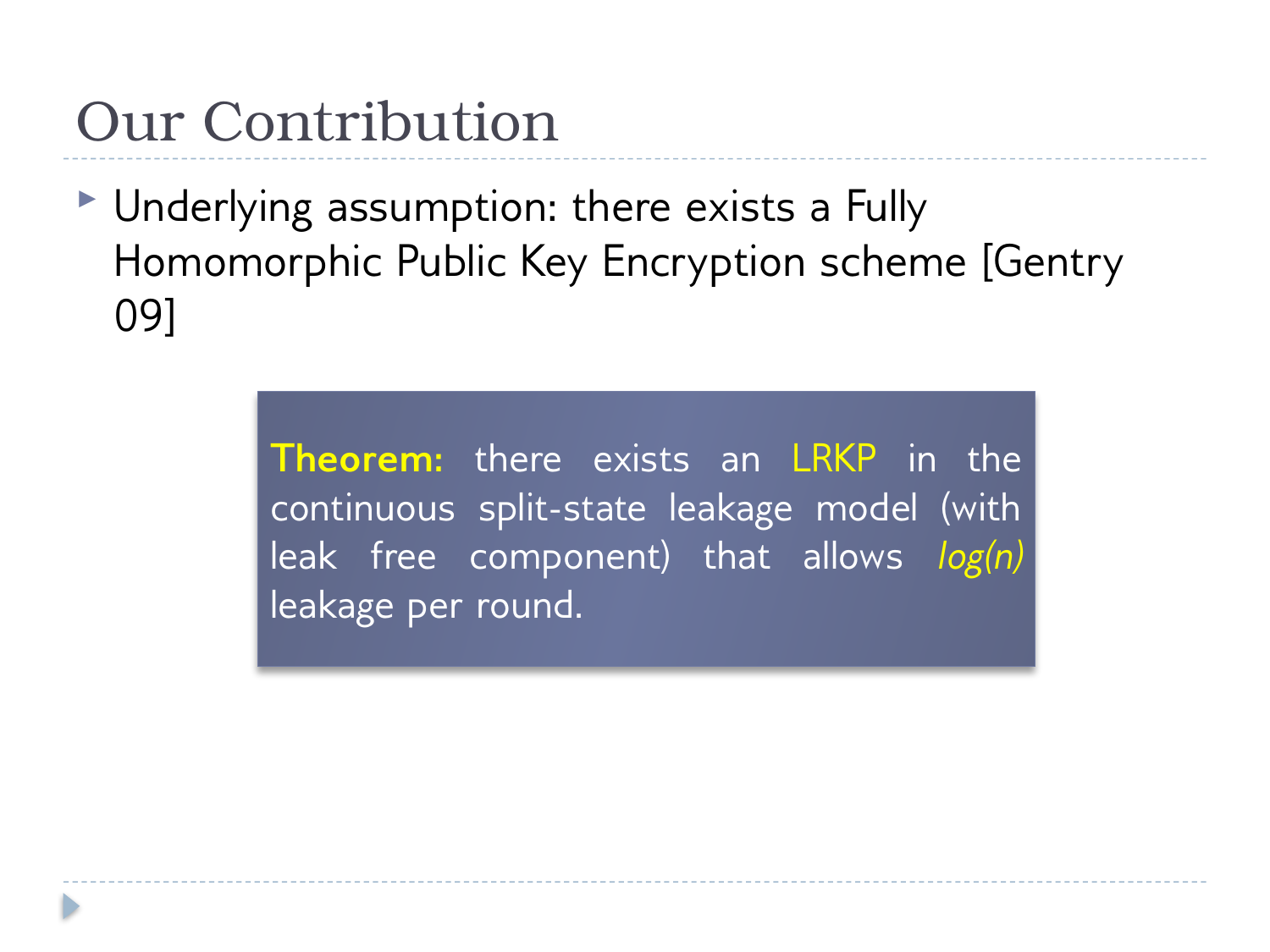

# Our Contribution
Underlying assumption: there exists a Fully Homomorphic Public Key Encryption scheme [Gentry 09]

Theorem: there exists an LRKP in the continuous split-state leakage model (with leak free component) that allows log(n) leakage per round.